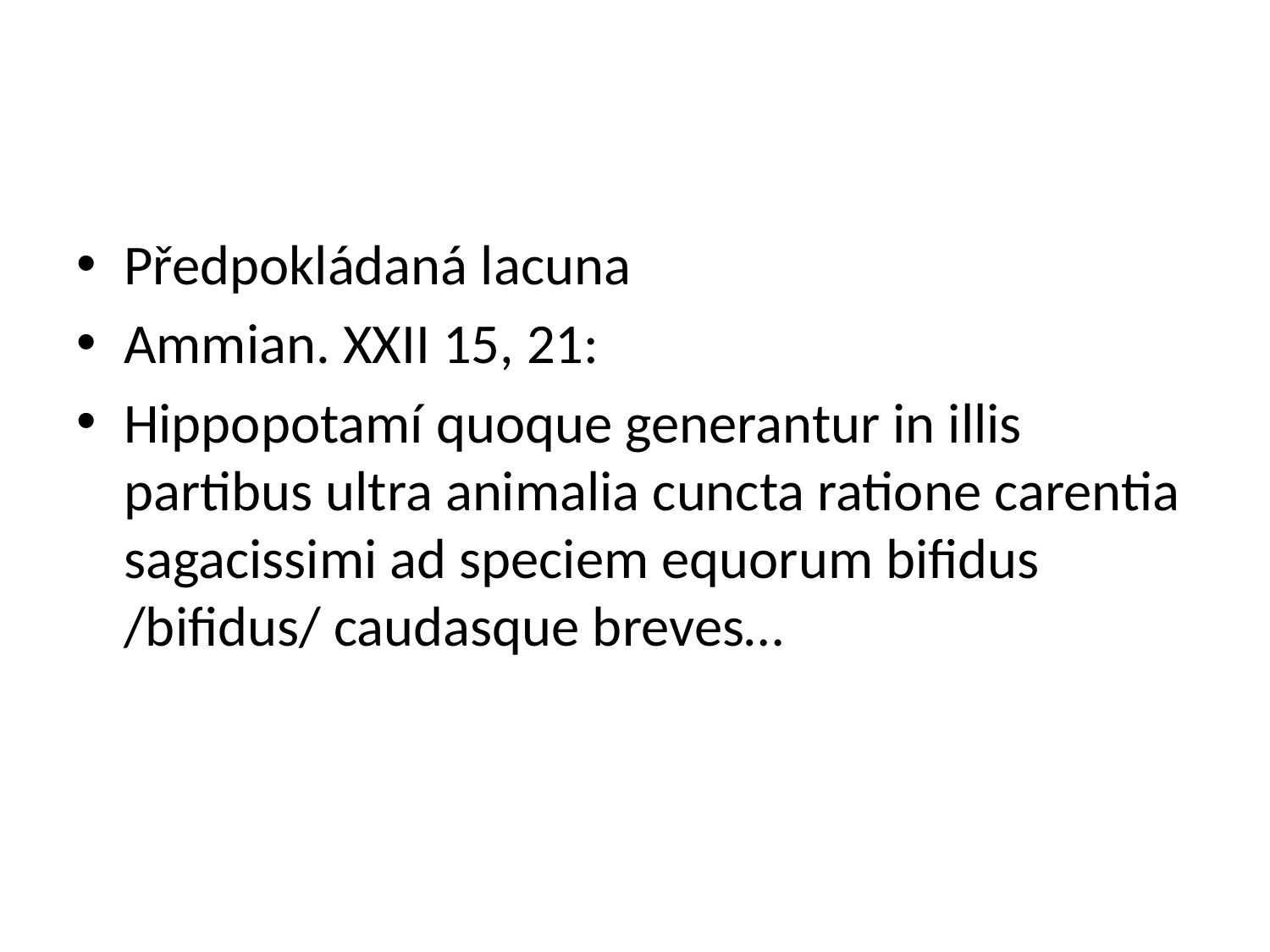

#
Předpokládaná lacuna
Ammian. XXII 15, 21:
Hippopotamí quoque generantur in illis partibus ultra animalia cuncta ratione carentia sagacissimi ad speciem equorum bifidus  /bifidus/ caudasque breves…